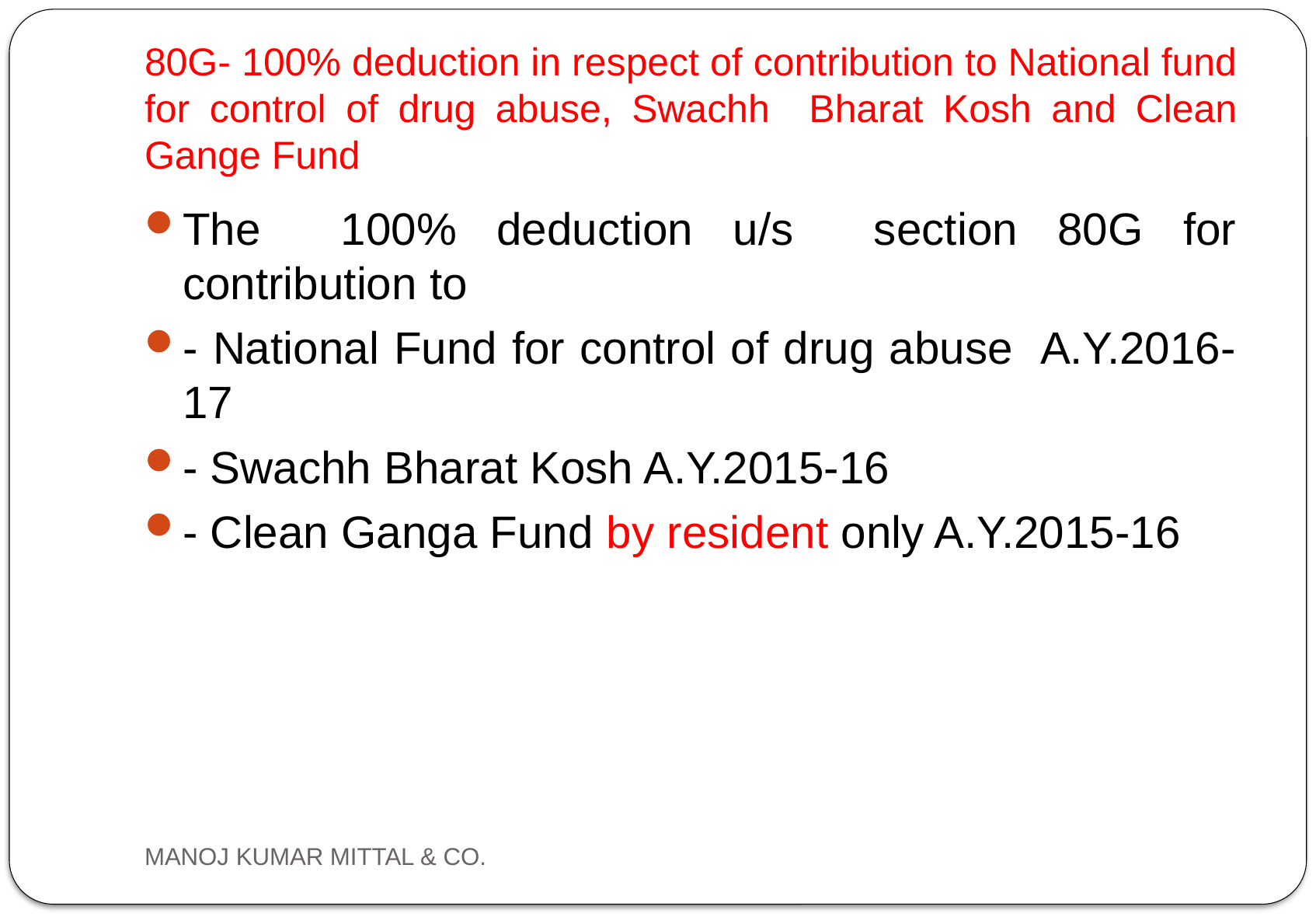

# 80G- 100% deduction in respect of contribution to National fund for control of drug abuse, Swachh  Bharat Kosh and Clean Gange Fund
The  100% deduction u/s  section 80G for contribution to
- National Fund for control of drug abuse  A.Y.2016-17
- Swachh Bharat Kosh A.Y.2015-16
- Clean Ganga Fund by resident only A.Y.2015-16
MANOJ KUMAR MITTAL & CO.